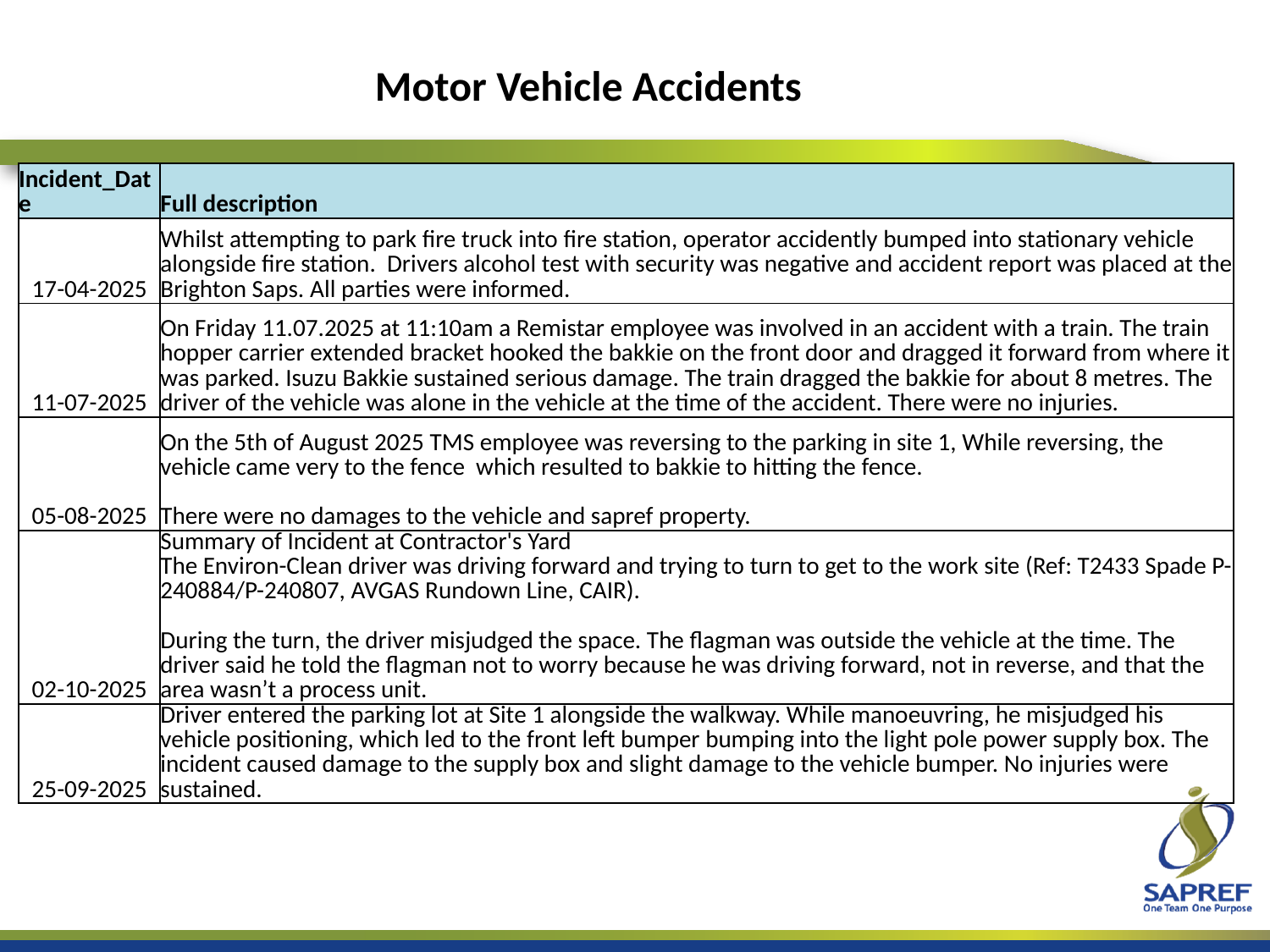

# Motor Vehicle Accidents
| Incident\_Date | Full description |
| --- | --- |
| 17-04-2025 | Whilst attempting to park fire truck into fire station, operator accidently bumped into stationary vehicle alongside fire station. Drivers alcohol test with security was negative and accident report was placed at the Brighton Saps. All parties were informed. |
| 11-07-2025 | On Friday 11.07.2025 at 11:10am a Remistar employee was involved in an accident with a train. The train hopper carrier extended bracket hooked the bakkie on the front door and dragged it forward from where it was parked. Isuzu Bakkie sustained serious damage. The train dragged the bakkie for about 8 metres. The driver of the vehicle was alone in the vehicle at the time of the accident. There were no injuries. |
| 05-08-2025 | On the 5th of August 2025 TMS employee was reversing to the parking in site 1, While reversing, the vehicle came very to the fence which resulted to bakkie to hitting the fence. There were no damages to the vehicle and sapref property. |
| 02-10-2025 | Summary of Incident at Contractor's Yard The Environ-Clean driver was driving forward and trying to turn to get to the work site (Ref: T2433 Spade P-240884/P-240807, AVGAS Rundown Line, CAIR). During the turn, the driver misjudged the space. The flagman was outside the vehicle at the time. The driver said he told the flagman not to worry because he was driving forward, not in reverse, and that the area wasn’t a process unit. |
| 25-09-2025 | Driver entered the parking lot at Site 1 alongside the walkway. While manoeuvring, he misjudged his vehicle positioning, which led to the front left bumper bumping into the light pole power supply box. The incident caused damage to the supply box and slight damage to the vehicle bumper. No injuries were sustained. |